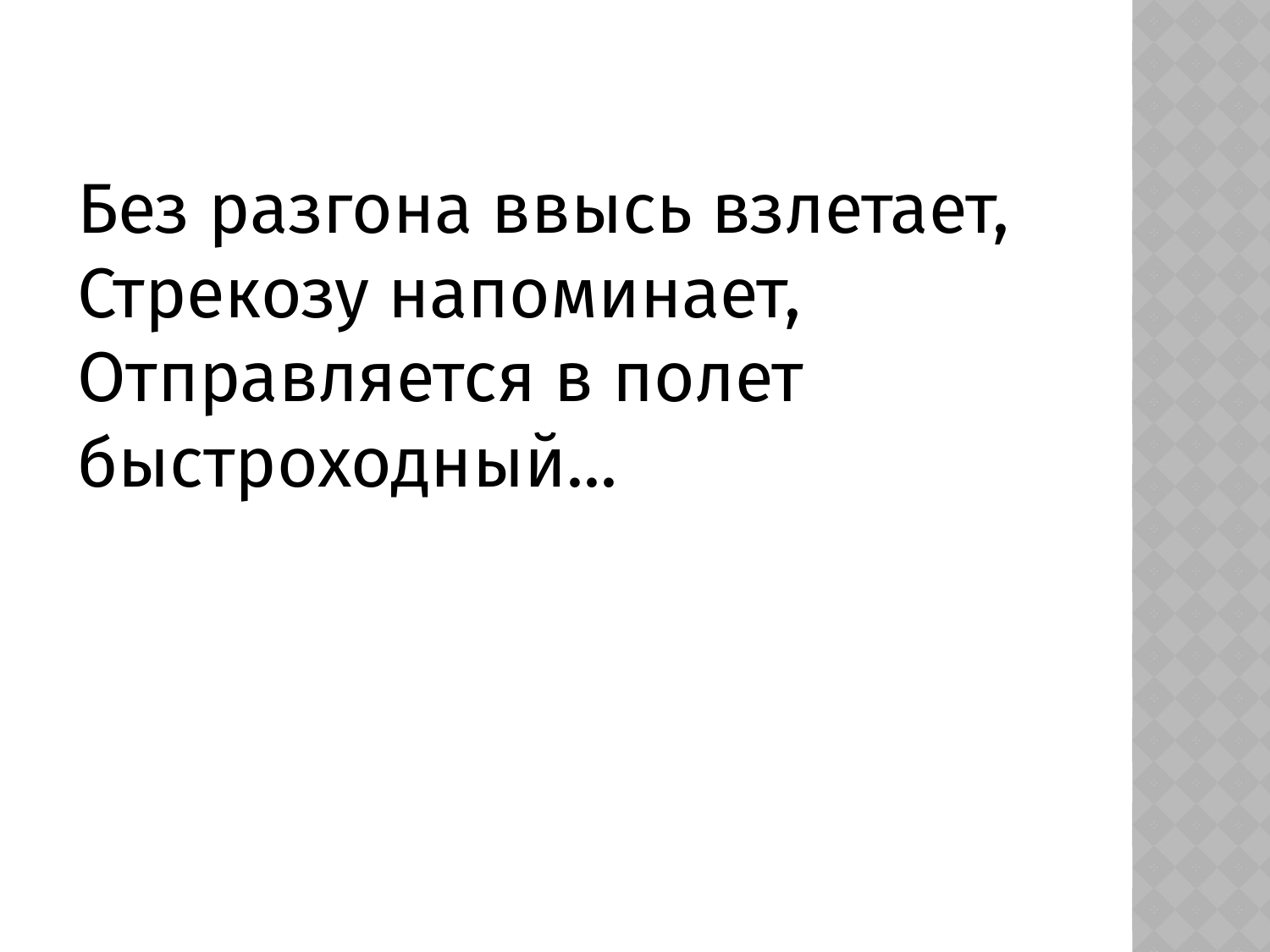

Без разгона ввысь взлетает,
Стрекозу напоминает,
Отправляется в полет быстроходный...